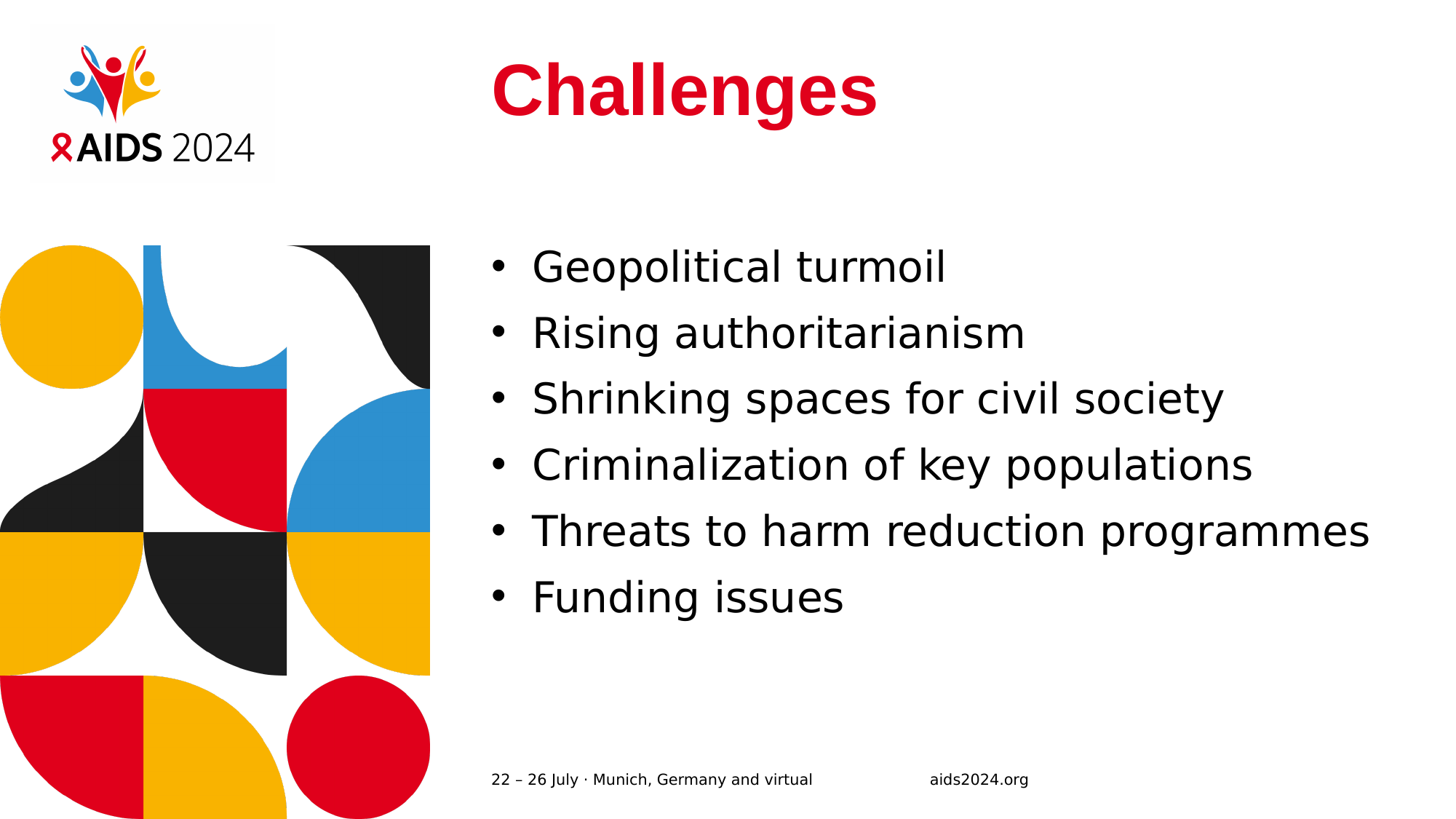

# Challenges
Geopolitical turmoil
Rising authoritarianism
Shrinking spaces for civil society
Criminalization of key populations
Threats to harm reduction programmes
Funding issues